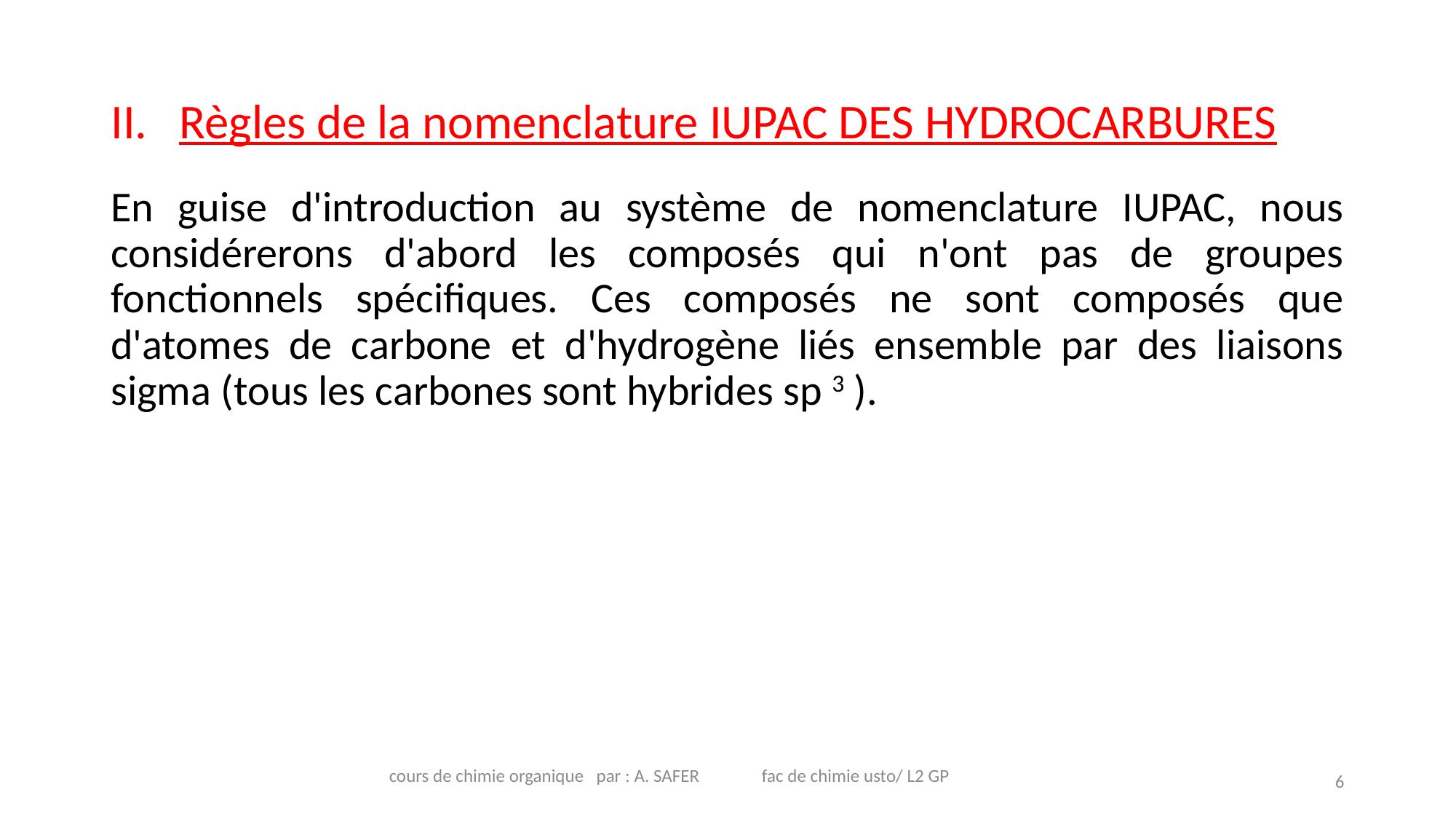

# Règles de la nomenclature IUPAC DES HYDROCARBURES
En guise d'introduction au système de nomenclature IUPAC, nous considérerons d'abord les composés qui n'ont pas de groupes fonctionnels spécifiques. Ces composés ne sont composés que d'atomes de carbone et d'hydrogène liés ensemble par des liaisons sigma (tous les carbones sont hybrides sp 3 ).
6
cours de chimie organique   par : A. SAFER               fac de chimie usto/ L2 GP